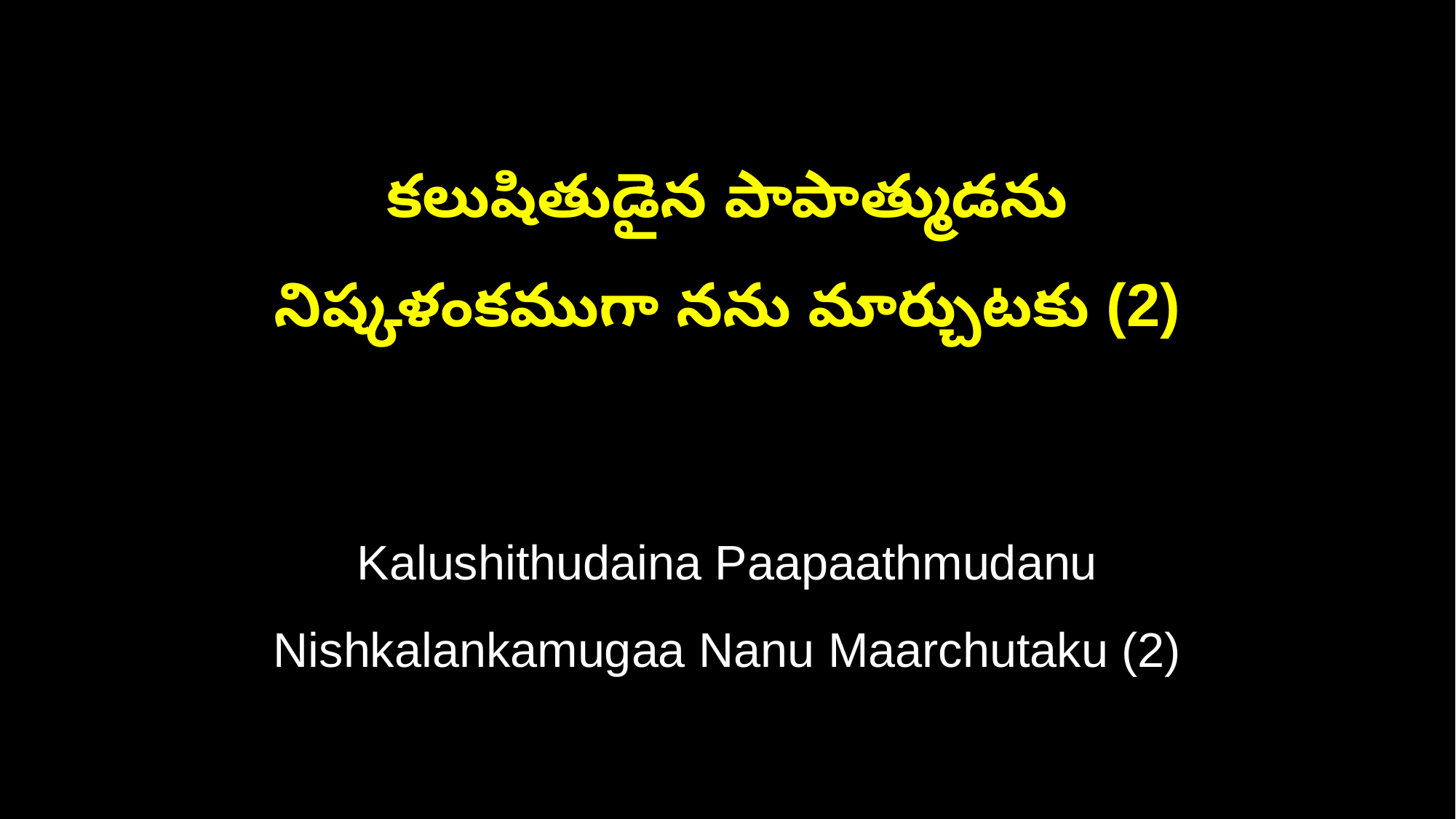

కలుషితుడైన పాపాత్ముడను
నిష్కళంకముగా నను మార్చుటకు (2)
Kalushithudaina Paapaathmudanu
Nishkalankamugaa Nanu Maarchutaku (2)